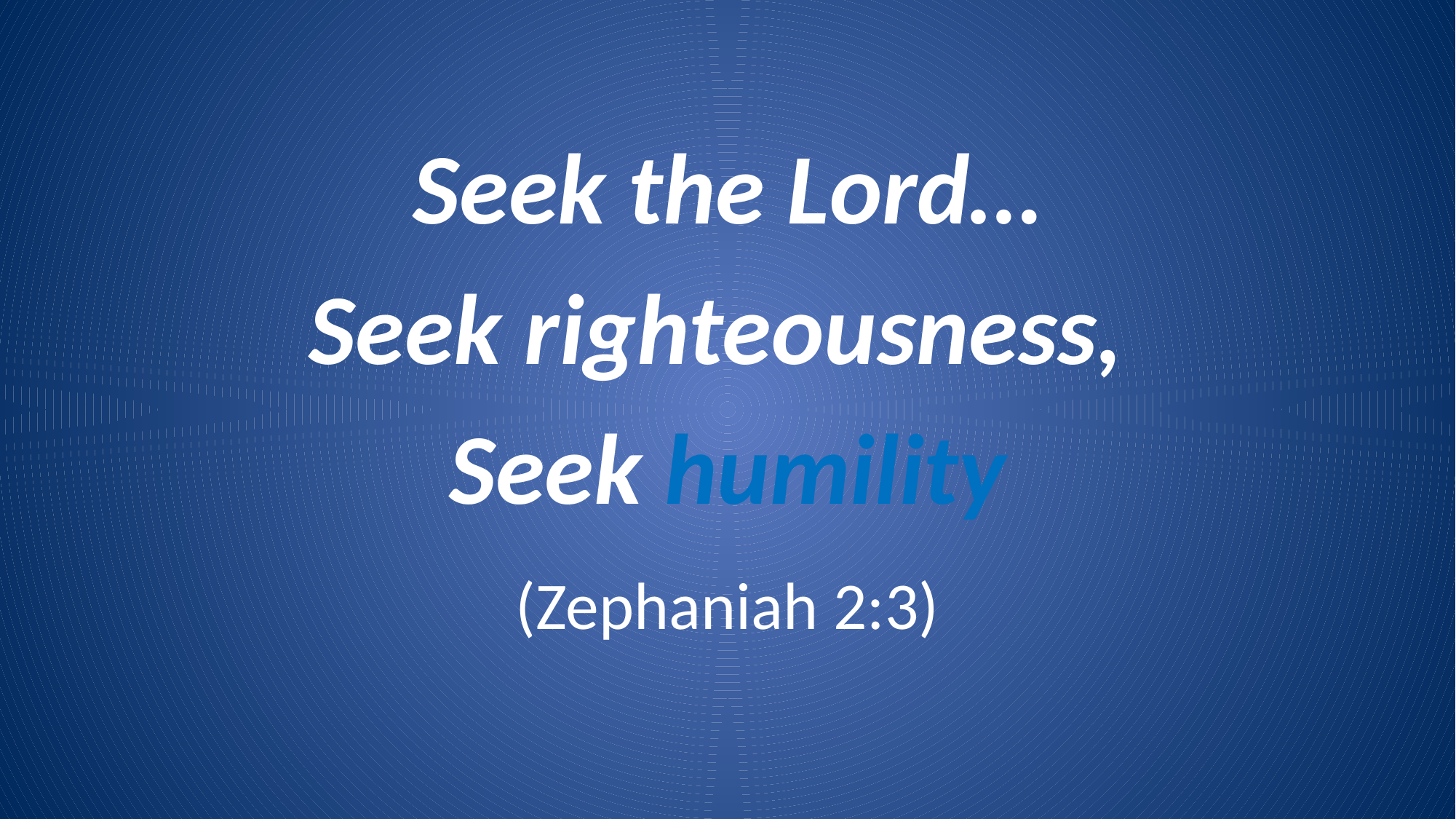

Seek the Lord…
Seek righteousness,
Seek humility

(Zephaniah 2:3)